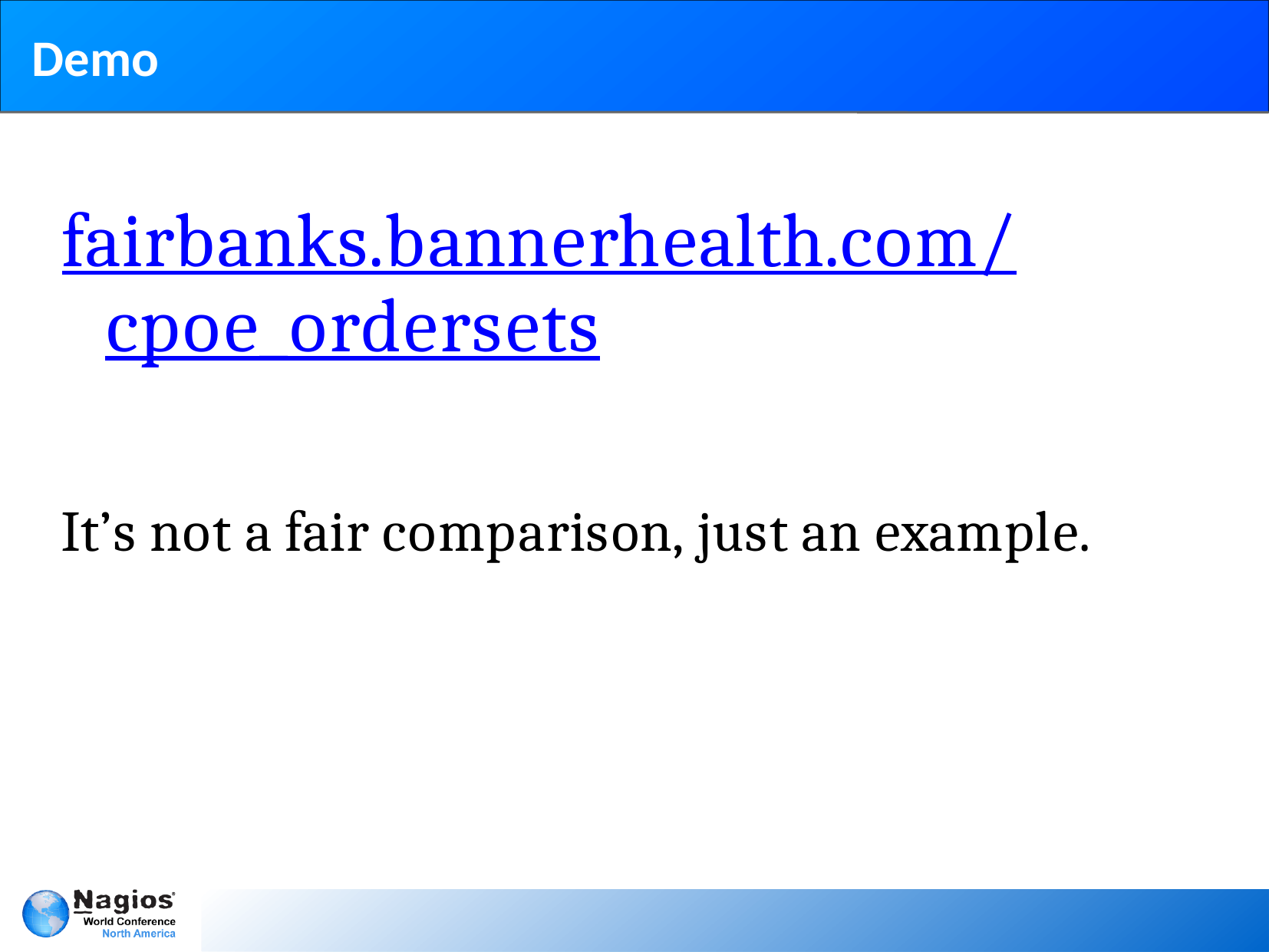

# Demo
fairbanks.bannerhealth.com/
cpoe_ordersets

It’s not a fair comparison, just an example.